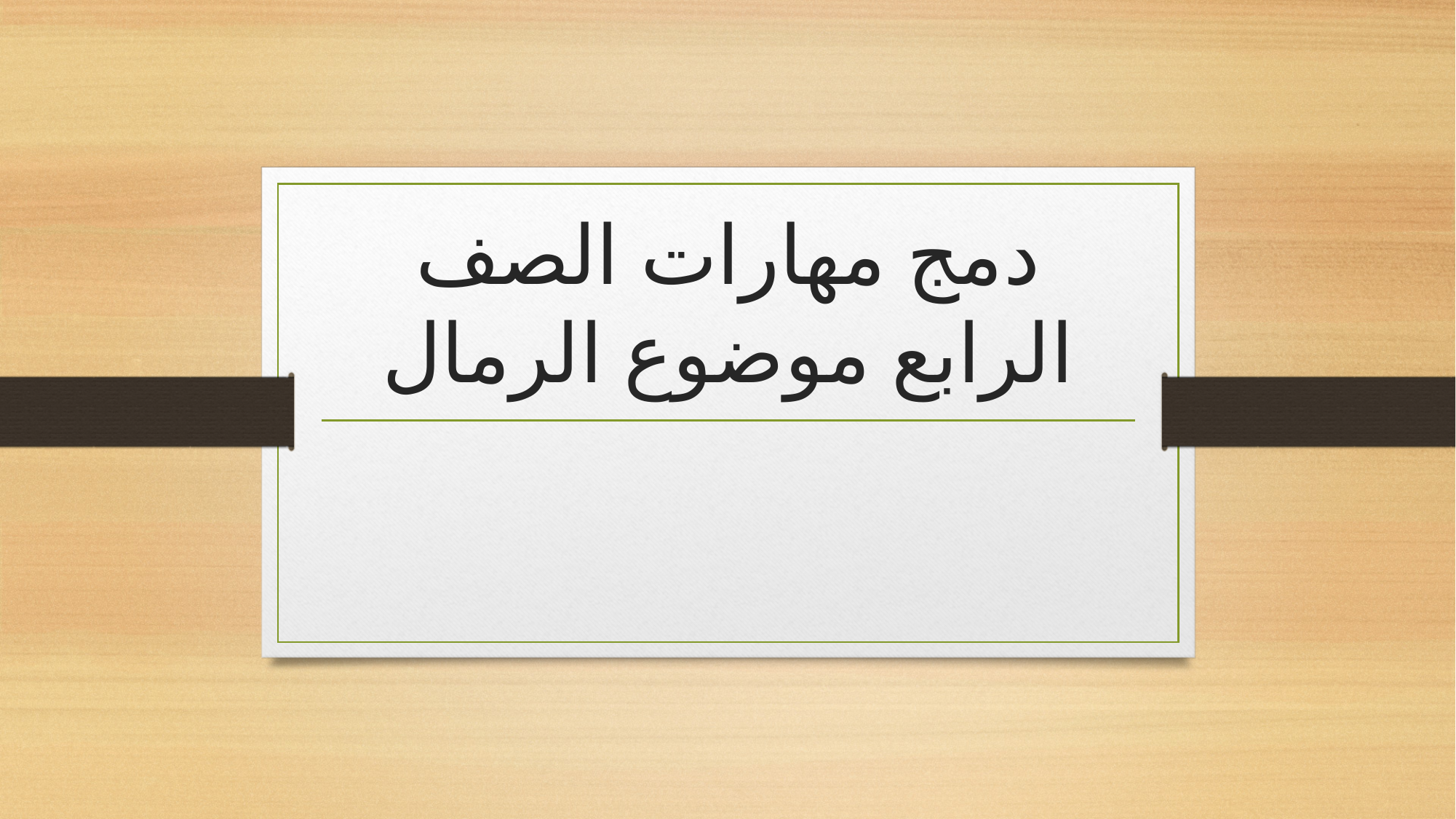

# دمج مهارات الصف الرابع موضوع الرمال